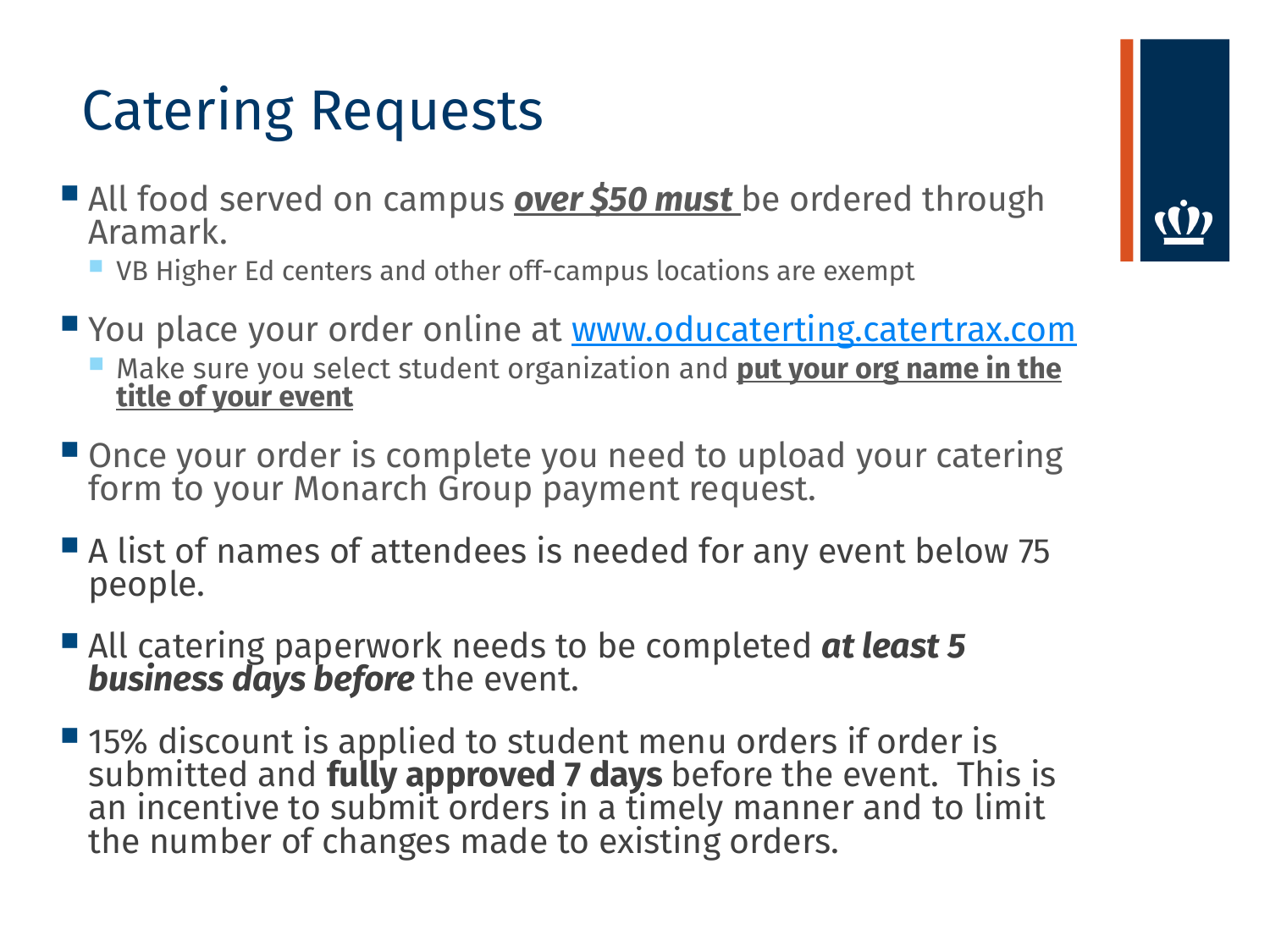

# Catering Requests
All food served on campus over $50 must be ordered through Aramark.
VB Higher Ed centers and other off-campus locations are exempt
You place your order online at www.oducaterting.catertrax.com
Make sure you select student organization and put your org name in the title of your event
Once your order is complete you need to upload your catering form to your Monarch Group payment request.
A list of names of attendees is needed for any event below 75 people.
All catering paperwork needs to be completed at least 5 business days before the event.
15% discount is applied to student menu orders if order is submitted and fully approved 7 days before the event.  This is an incentive to submit orders in a timely manner and to limit the number of changes made to existing orders.